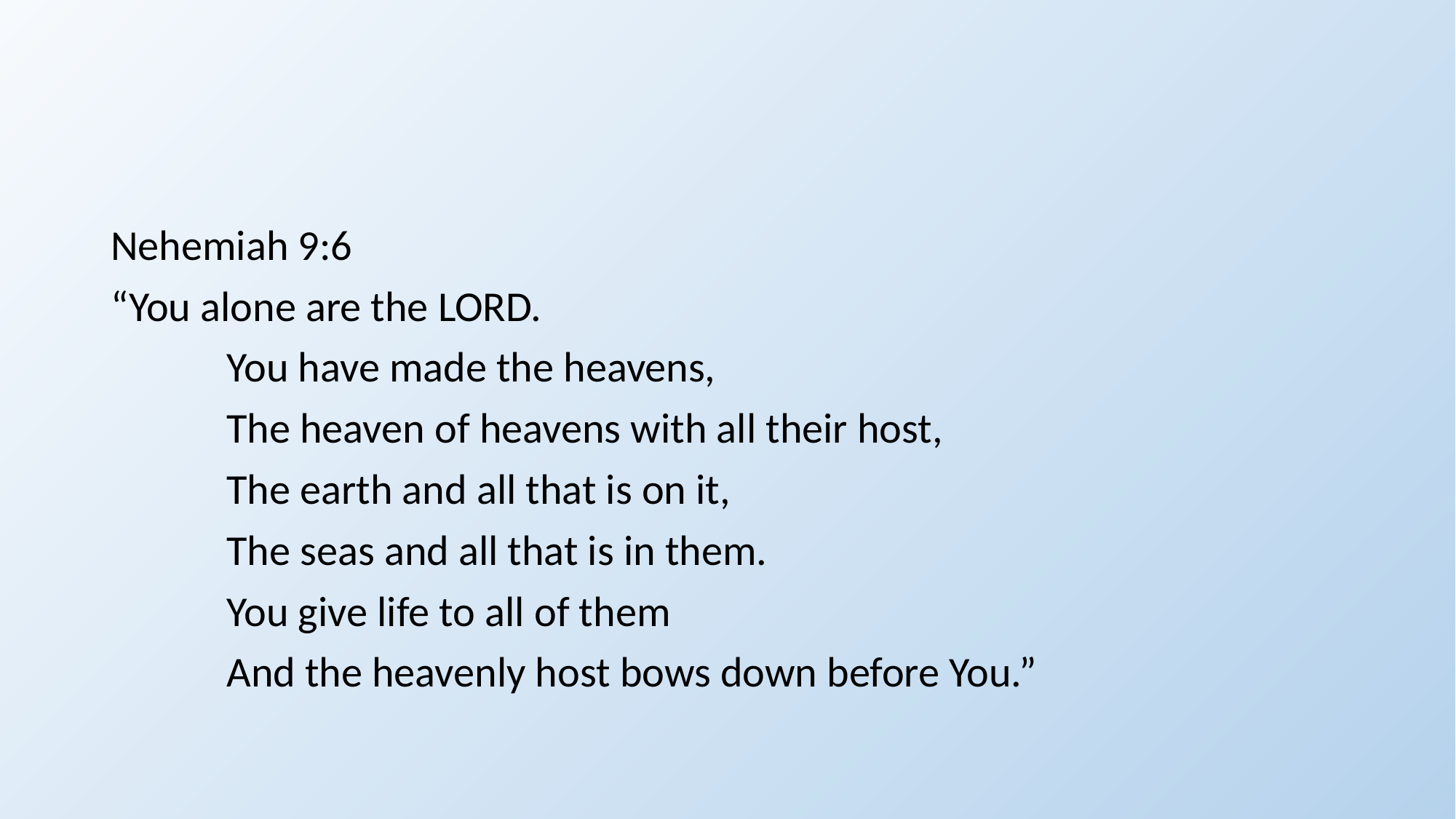

#
Nehemiah 9:6
“You alone are the LORD.
            You have made the heavens,
            The heaven of heavens with all their host,
            The earth and all that is on it,
            The seas and all that is in them.
            You give life to all of them
            And the heavenly host bows down before You.”